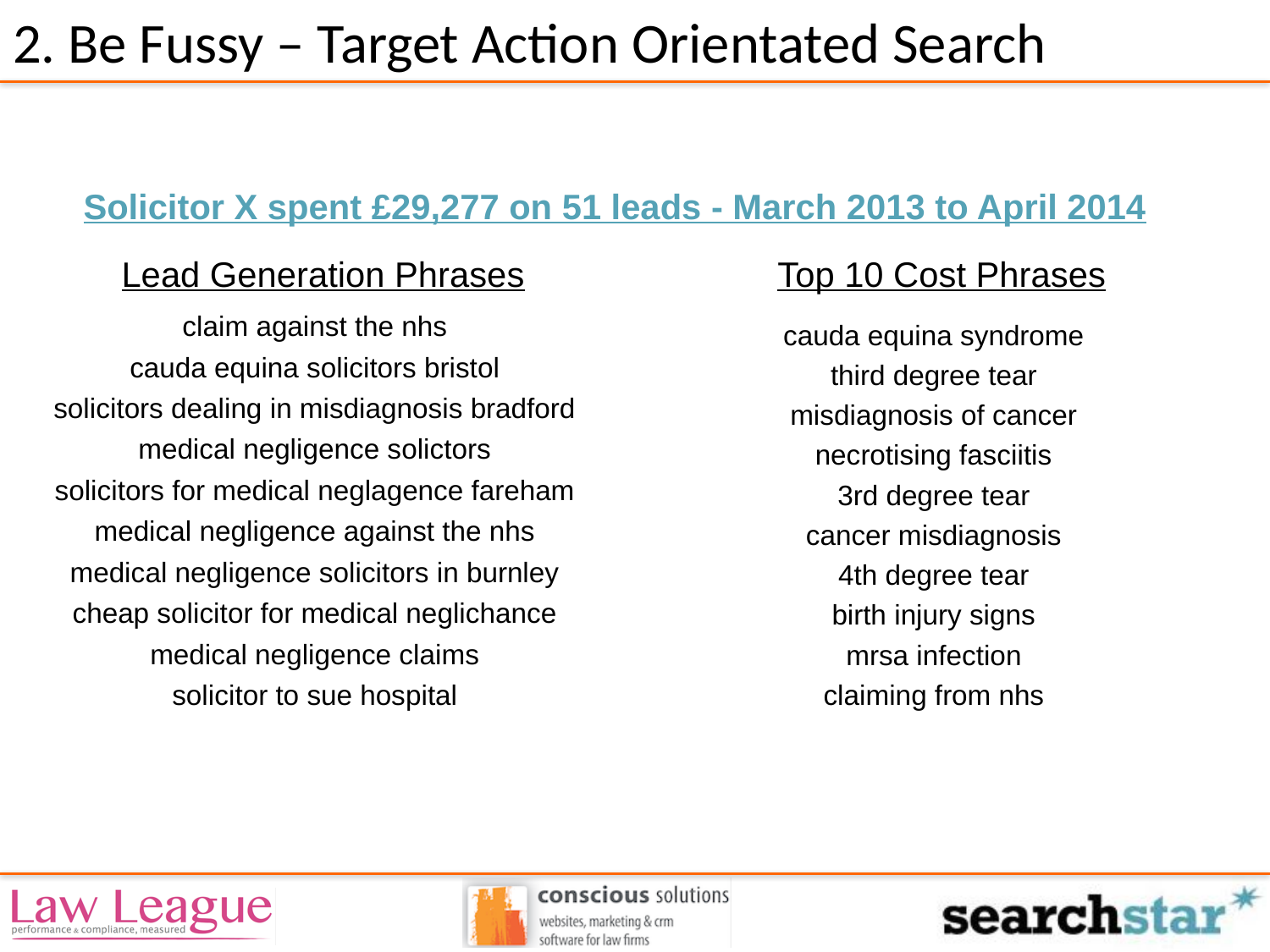

# 2. Be Fussy – Target Action Orientated Search
Solicitor X spent £29,277 on 51 leads - March 2013 to April 2014
Lead Generation Phrases
Top 10 Cost Phrases
| claim against the nhs |
| --- |
| cauda equina solicitors bristol |
| solicitors dealing in misdiagnosis bradford |
| medical negligence solictors |
| solicitors for medical neglagence fareham |
| medical negligence against the nhs |
| medical negligence solicitors in burnley |
| cheap solicitor for medical neglichance |
| medical negligence claims |
| solicitor to sue hospital |
| cauda equina syndrome |
| --- |
| third degree tear |
| misdiagnosis of cancer |
| necrotising fasciitis |
| 3rd degree tear |
| cancer misdiagnosis |
| 4th degree tear |
| birth injury signs |
| mrsa infection |
| claiming from nhs |